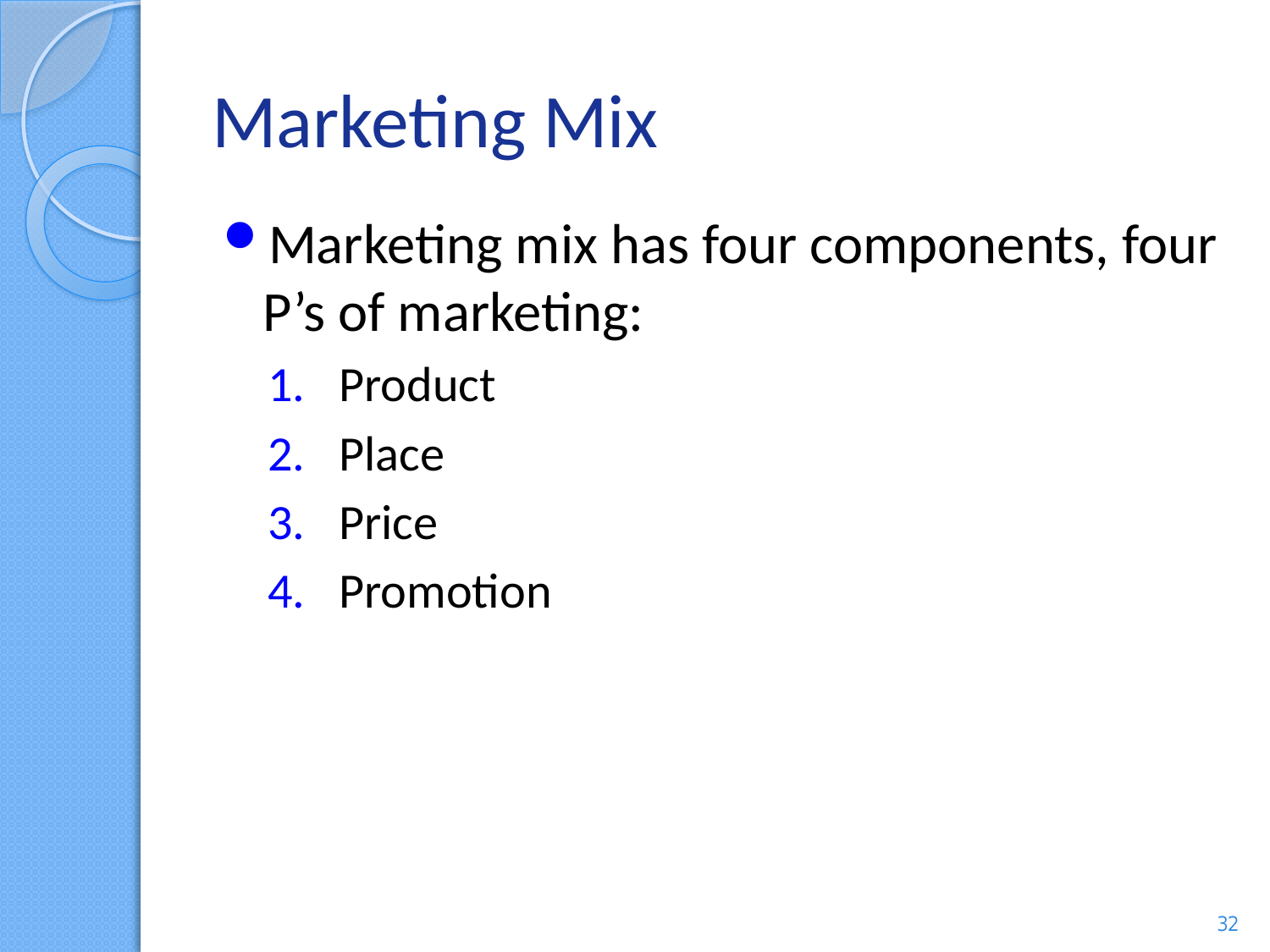

# Marketing Mix
Marketing mix has four components, four P’s of marketing:
Product
Place
Price
Promotion

32